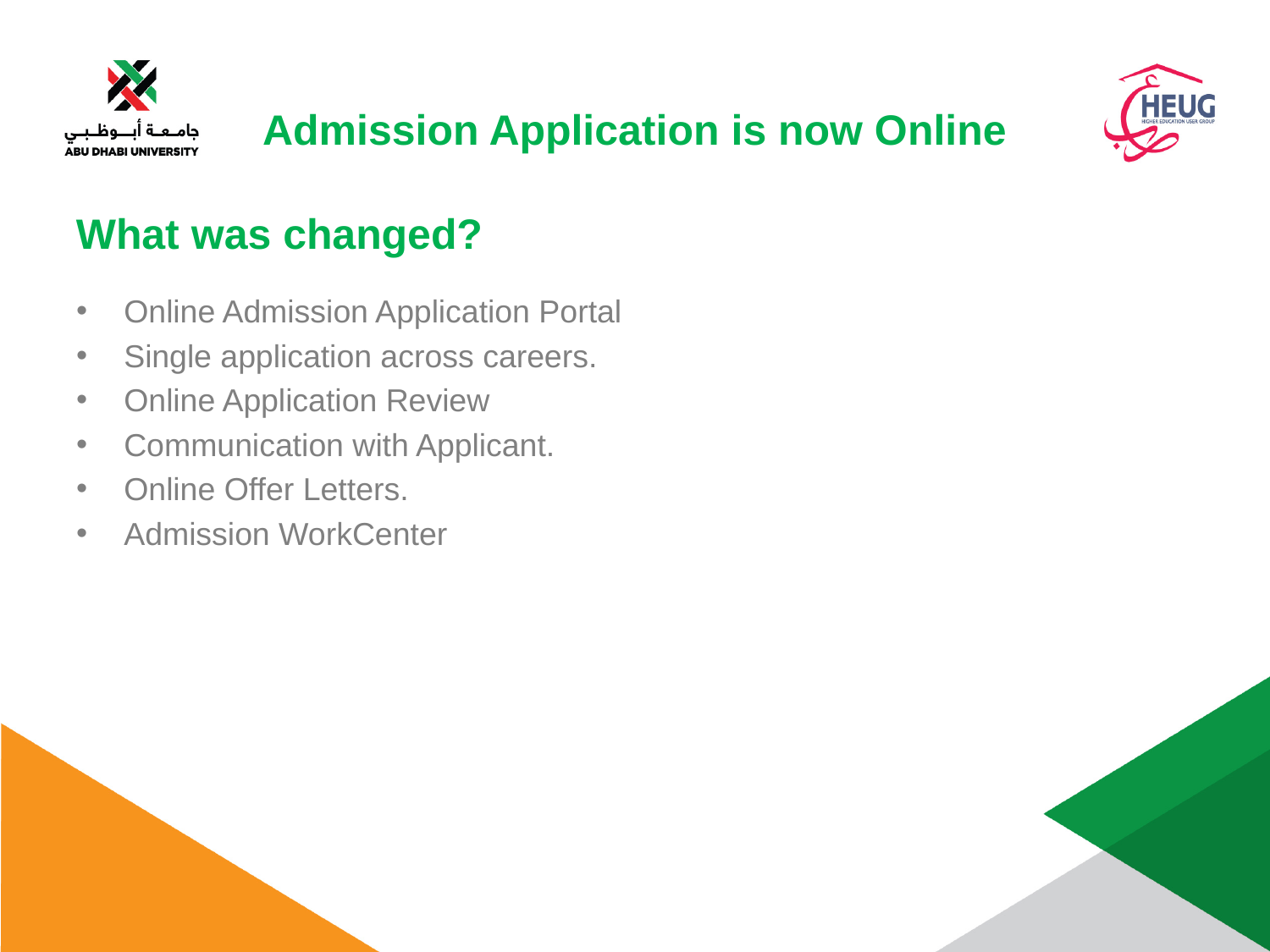

Admission Application is now Online
What was changed?
Online Admission Application Portal
Single application across careers.
Online Application Review
Communication with Applicant.
Online Offer Letters.
Admission WorkCenter